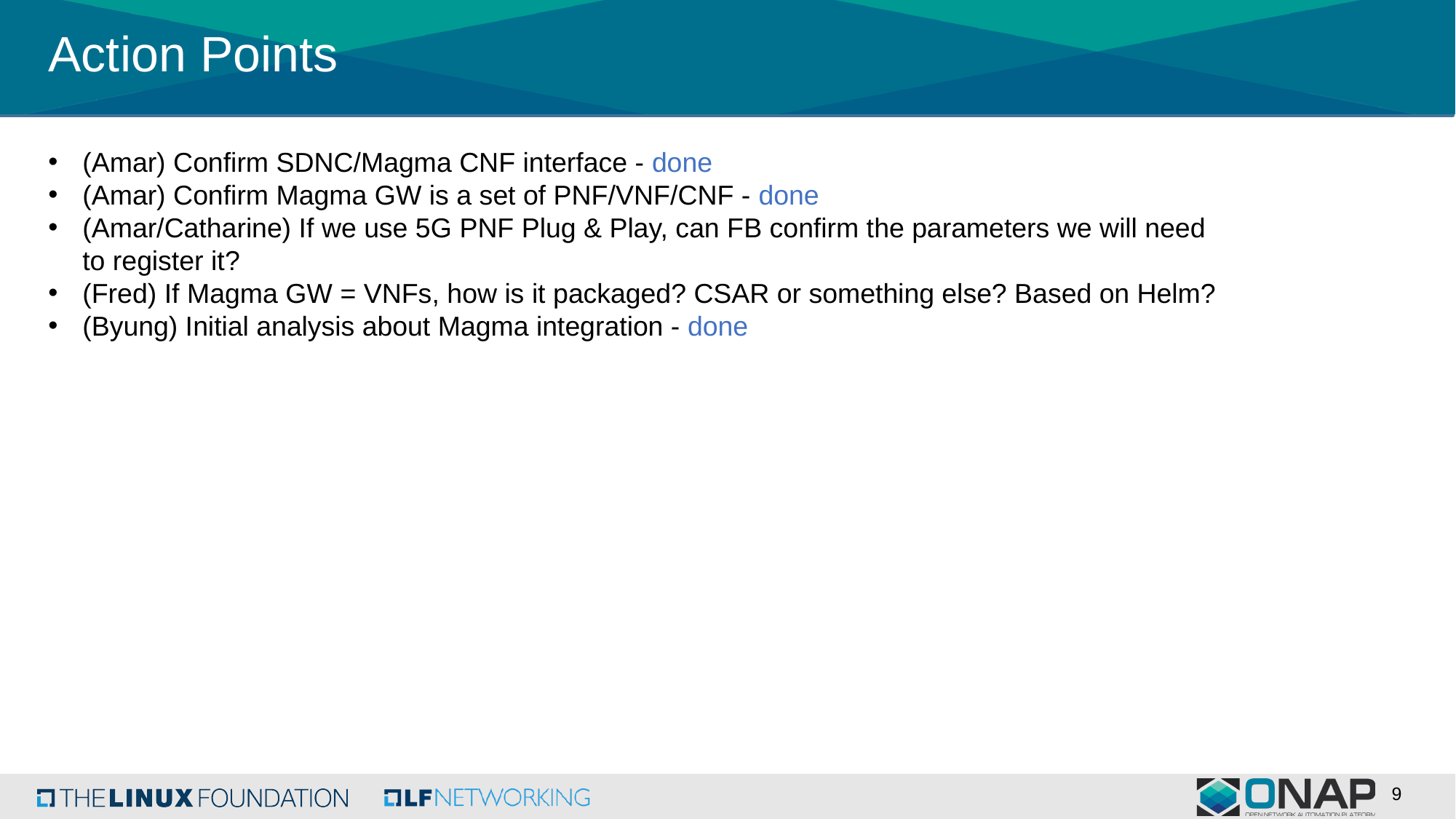

Action Points
(Amar) Confirm SDNC/Magma CNF interface - done
(Amar) Confirm Magma GW is a set of PNF/VNF/CNF - done
(Amar/Catharine) If we use 5G PNF Plug & Play, can FB confirm the parameters we will need to register it?
(Fred) If Magma GW = VNFs, how is it packaged? CSAR or something else? Based on Helm?
(Byung) Initial analysis about Magma integration - done

9